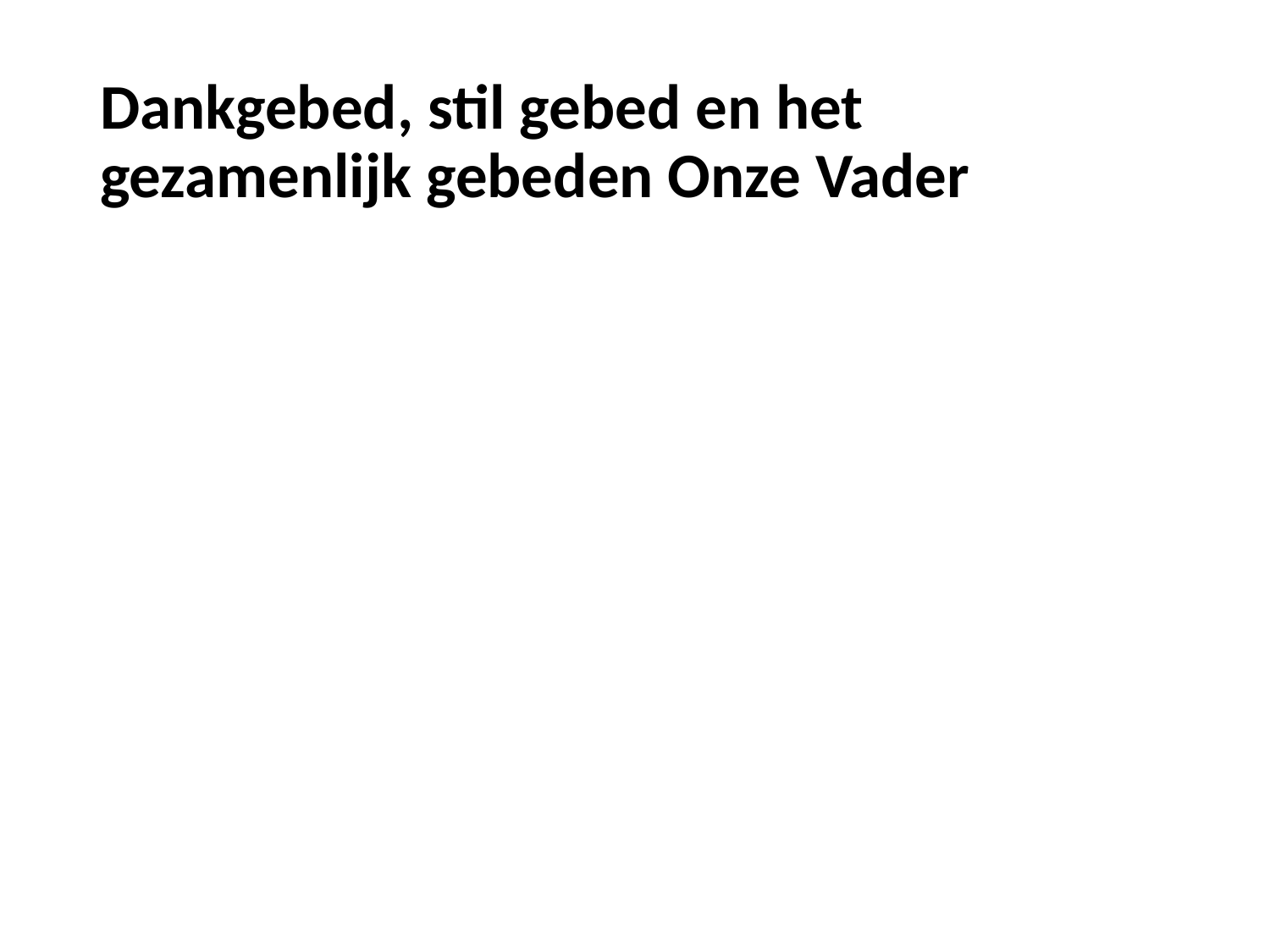

# Dankgebed, stil gebed en het gezamenlijk gebeden Onze Vader